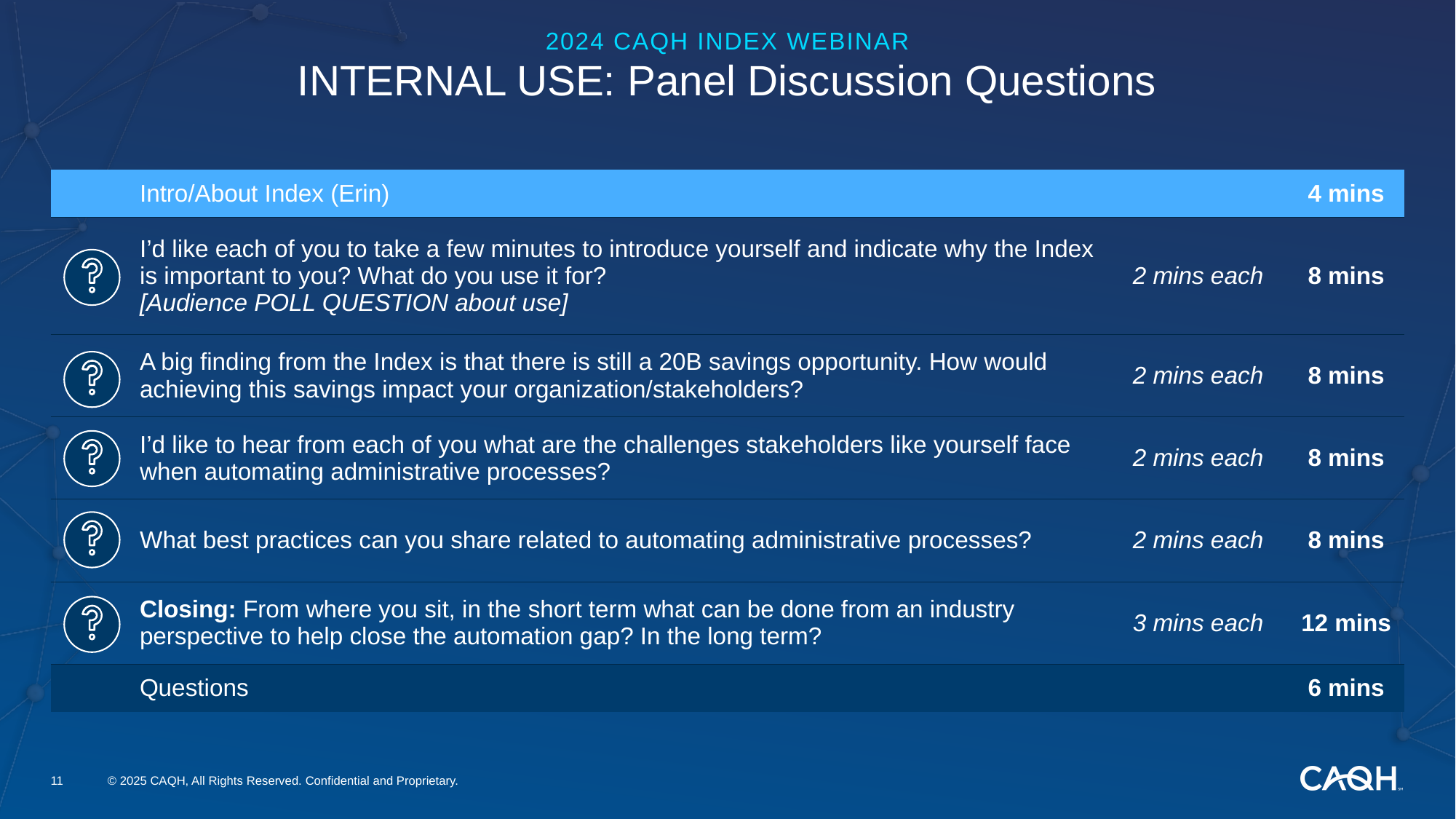

2024 CAQH INDEX WEBINAR
# INTERNAL USE: Panel Discussion Questions
|  | Intro/About Index (Erin) |  | 4 mins |
| --- | --- | --- | --- |
|  | I’d like each of you to take a few minutes to introduce yourself and indicate why the Index is important to you? What do you use it for? [Audience POLL QUESTION about use] | 2 mins each | 8 mins |
|  | A big finding from the Index is that there is still a 20B savings opportunity. How would achieving this savings impact your organization/stakeholders? | 2 mins each | 8 mins |
|  | I’d like to hear from each of you what are the challenges stakeholders like yourself face when automating administrative processes? | 2 mins each | 8 mins |
|  | What best practices can you share related to automating administrative processes? | 2 mins each | 8 mins |
|  | Closing: From where you sit, in the short term what can be done from an industry perspective to help close the automation gap? In the long term? | 3 mins each | 12 mins |
|  | Questions |  | 6 mins |